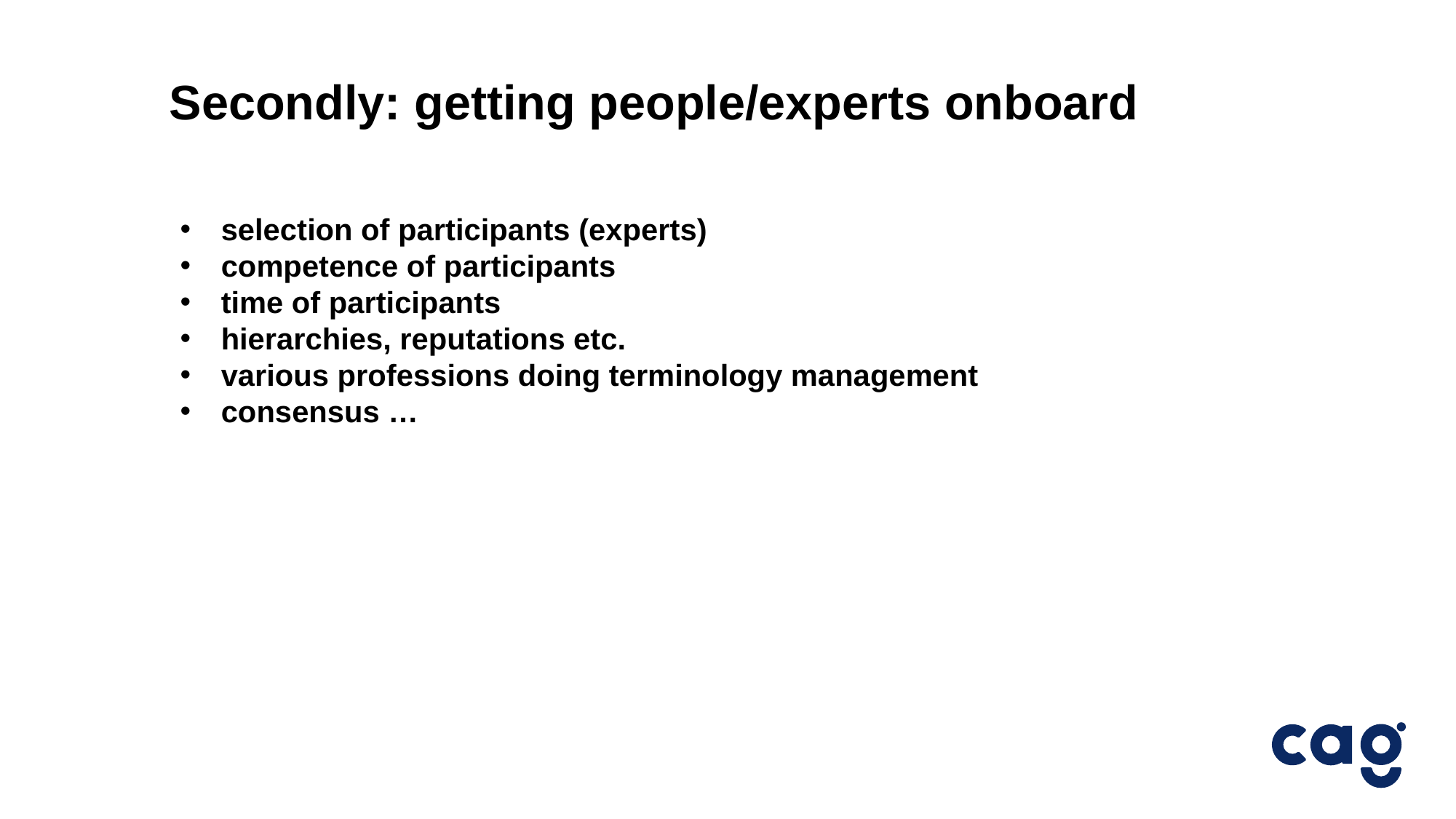

Secondly: getting people/experts onboard
selection of participants (experts)
competence of participants
time of participants
hierarchies, reputations etc.
various professions doing terminology management
consensus …
3.6